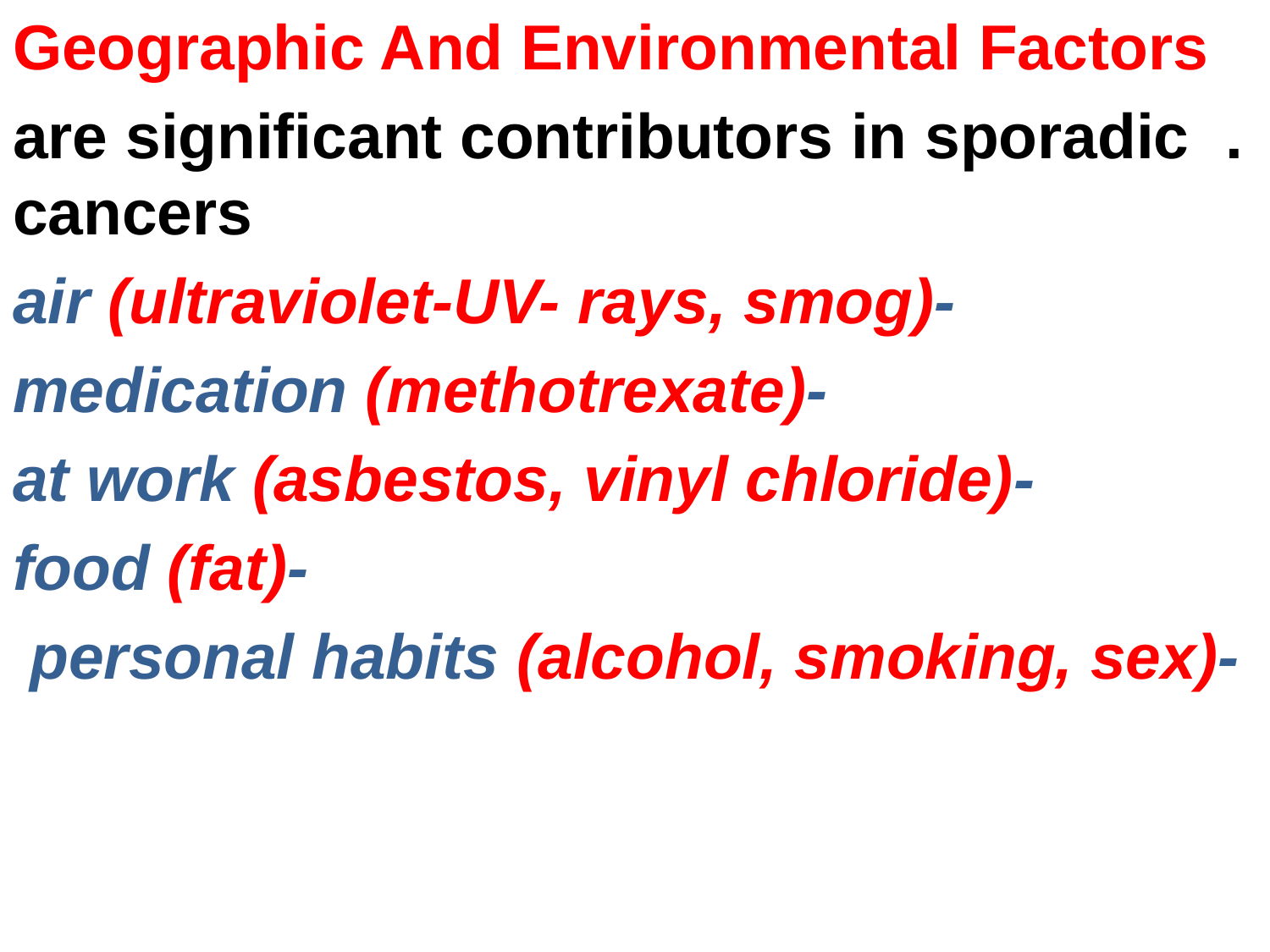

Geographic And Environmental Factors
.are significant contributors in sporadic   cancers
 -air (ultraviolet-UV- rays, smog)
 -medication (methotrexate)
 -at work (asbestos, vinyl chloride)
 -food (fat)
 -personal habits (alcohol, smoking, sex)